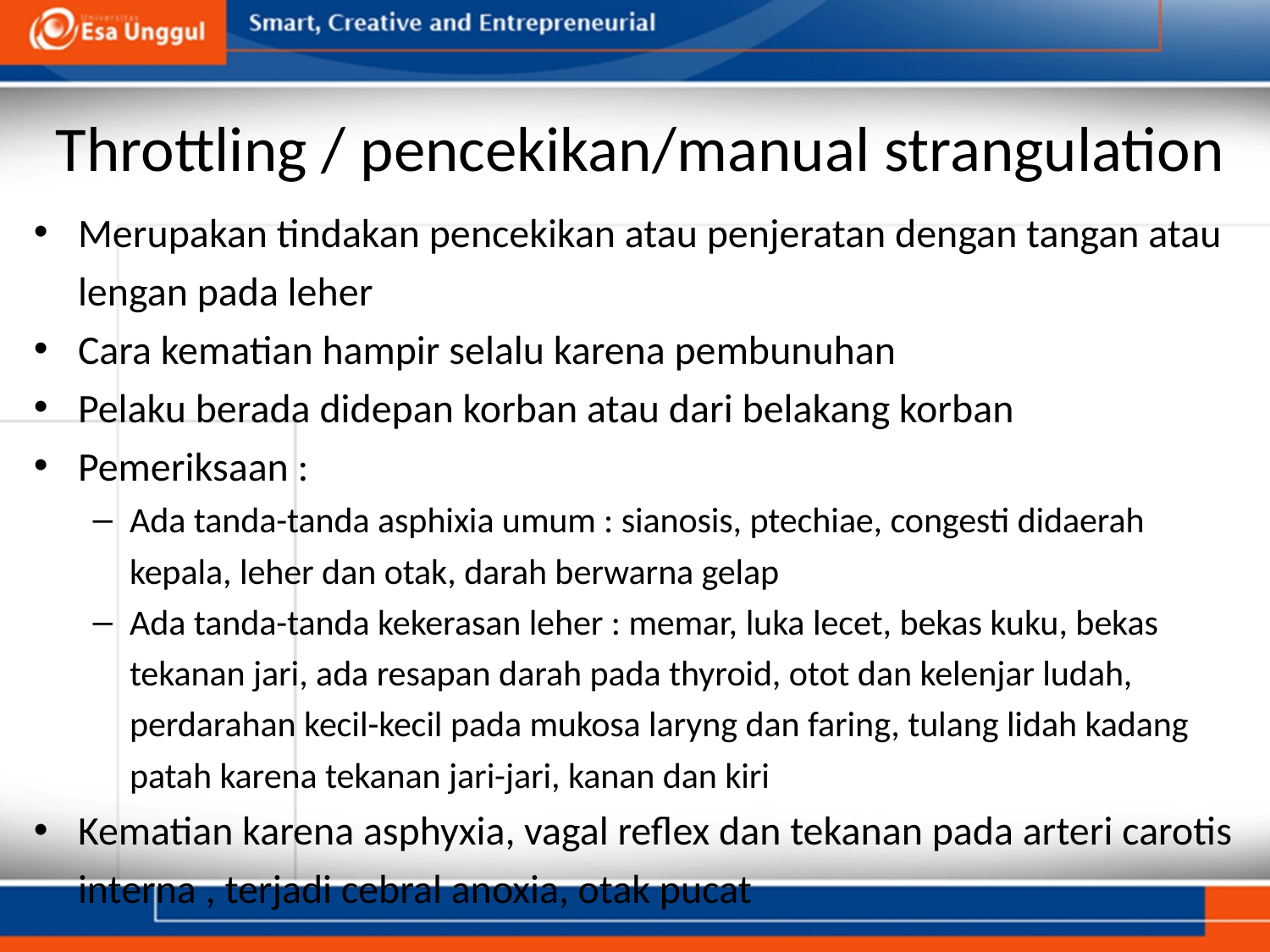

# Throttling / pencekikan/manual strangulation
Merupakan tindakan pencekikan atau penjeratan dengan tangan atau lengan pada leher
Cara kematian hampir selalu karena pembunuhan
Pelaku berada didepan korban atau dari belakang korban
Pemeriksaan :
Ada tanda-tanda asphixia umum : sianosis, ptechiae, congesti didaerah kepala, leher dan otak, darah berwarna gelap
Ada tanda-tanda kekerasan leher : memar, luka lecet, bekas kuku, bekas tekanan jari, ada resapan darah pada thyroid, otot dan kelenjar ludah, perdarahan kecil-kecil pada mukosa laryng dan faring, tulang lidah kadang patah karena tekanan jari-jari, kanan dan kiri
Kematian karena asphyxia, vagal reflex dan tekanan pada arteri carotis interna , terjadi cebral anoxia, otak pucat